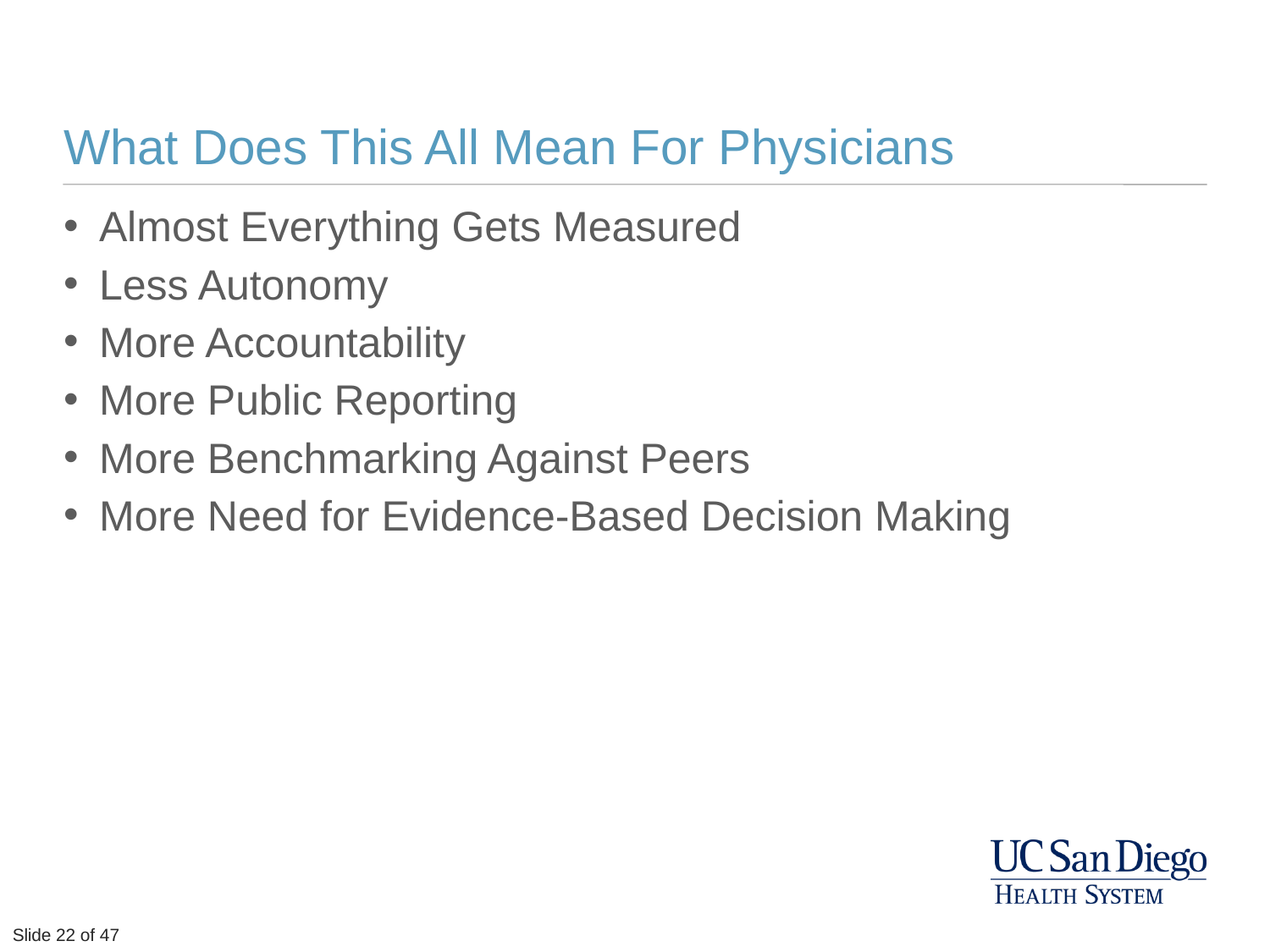

# What Does This All Mean For Physicians
Almost Everything Gets Measured
Less Autonomy
More Accountability
More Public Reporting
More Benchmarking Against Peers
More Need for Evidence-Based Decision Making

Slide 24 of 51
Slide 22 of 47